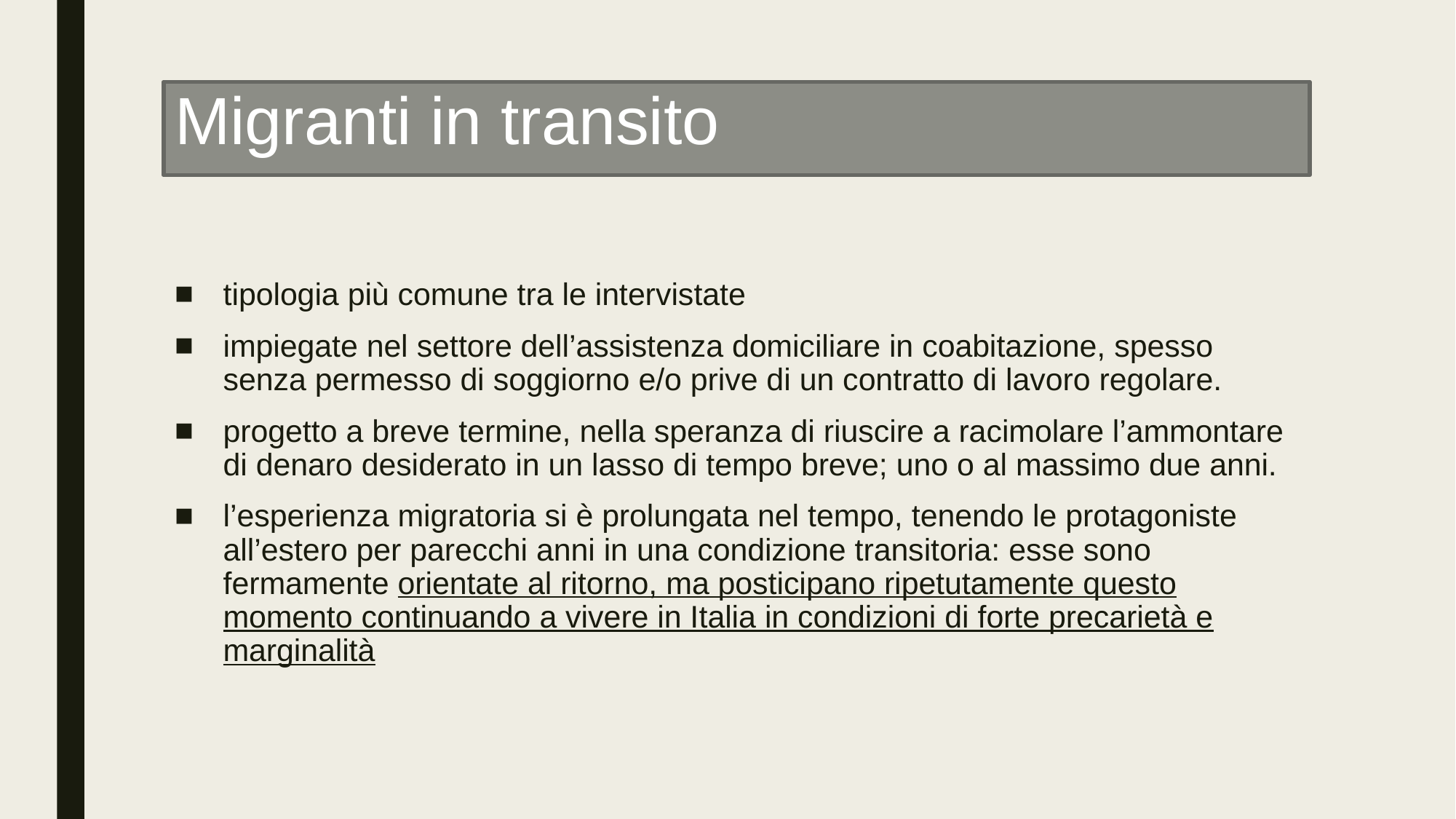

# Migranti in transito
tipologia più comune tra le intervistate
impiegate nel settore dell’assistenza domiciliare in coabitazione, spesso senza permesso di soggiorno e/o prive di un contratto di lavoro regolare.
progetto a breve termine, nella speranza di riuscire a racimolare l’ammontare di denaro desiderato in un lasso di tempo breve; uno o al massimo due anni.
l’esperienza migratoria si è prolungata nel tempo, tenendo le protagoniste all’estero per parecchi anni in una condizione transitoria: esse sono fermamente orientate al ritorno, ma posticipano ripetutamente questo momento continuando a vivere in Italia in condizioni di forte precarietà e marginalità